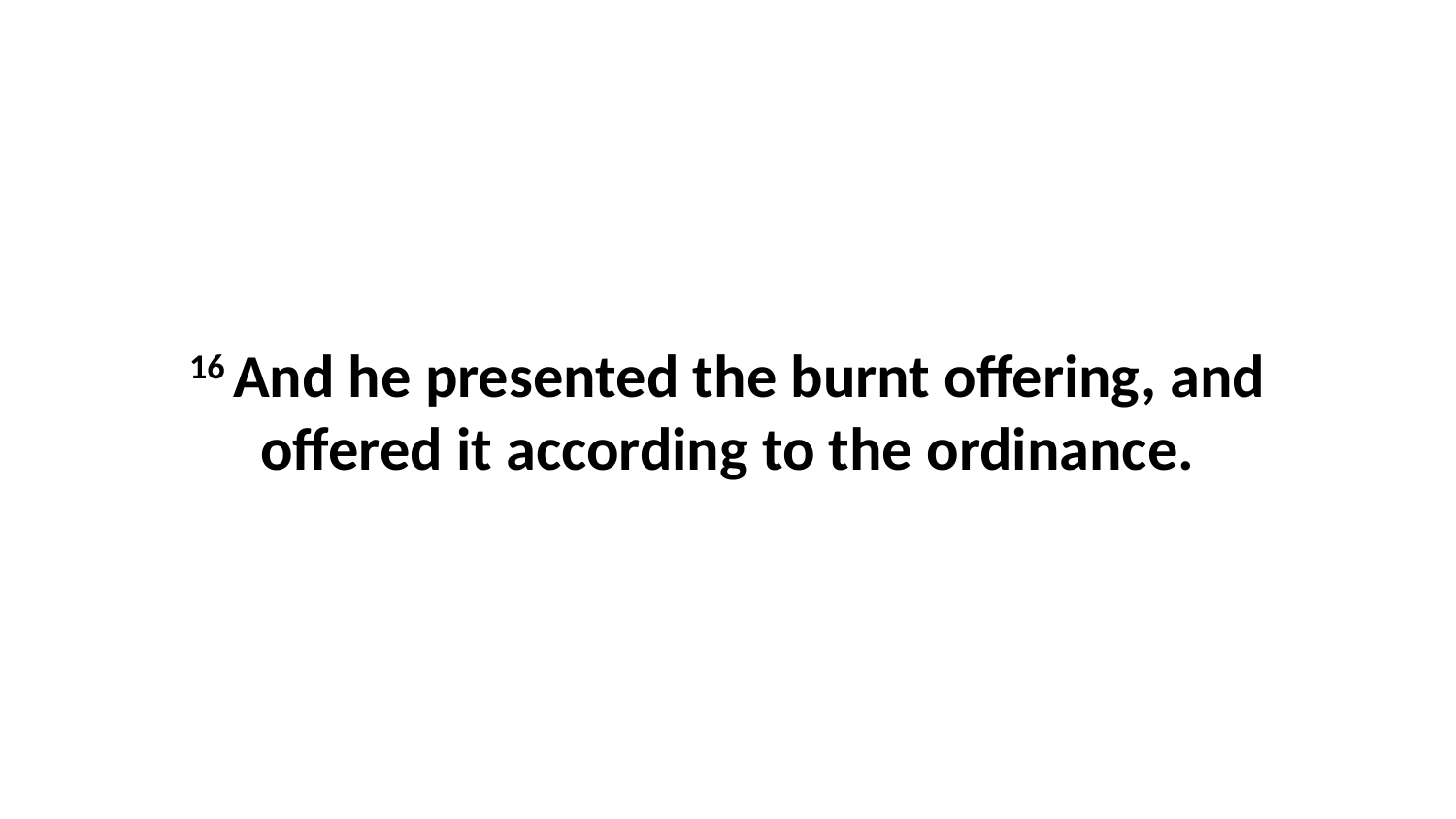

16 And he presented the burnt offering, and offered it according to the ordinance.